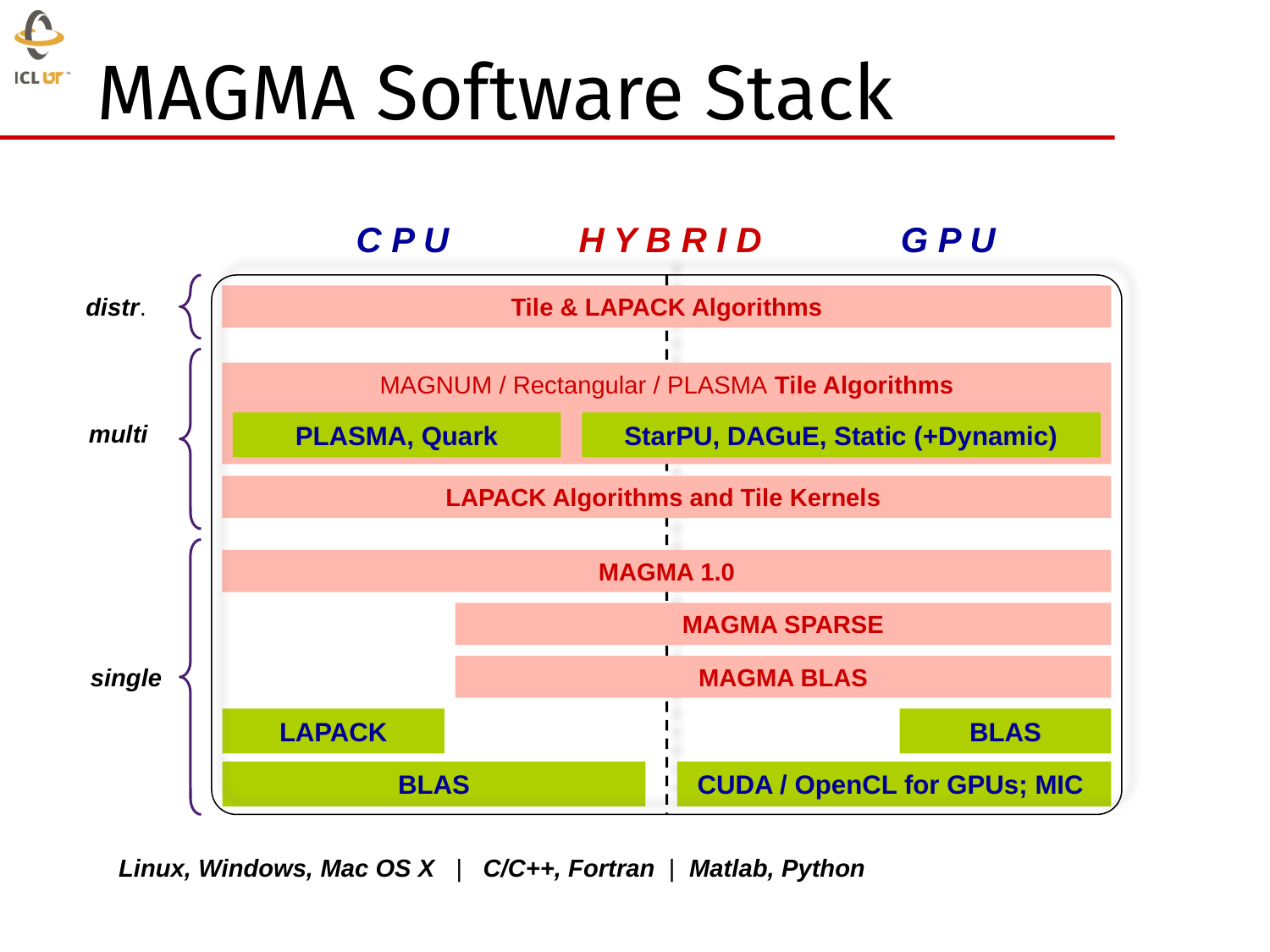

MAGMA Software Stack
C P U
H Y B R I D
G P U

distr.
Tile & LAPACK Algorithms

MAGNUM / Rectangular / PLASMA Tile Algorithms

multi
PLASMA, Quark
StarPU, DAGuE, Static (+Dynamic)
LAPACK Algorithms and Tile Kernels

MAGMA 1.0

MAGMA SPARSE
single
MAGMA BLAS
LAPACK
BLAS
BLAS
CUDA / OpenCL for GPUs; MIC
Linux, Windows, Mac OS X   |   C/C++, Fortran  |  Matlab, Python